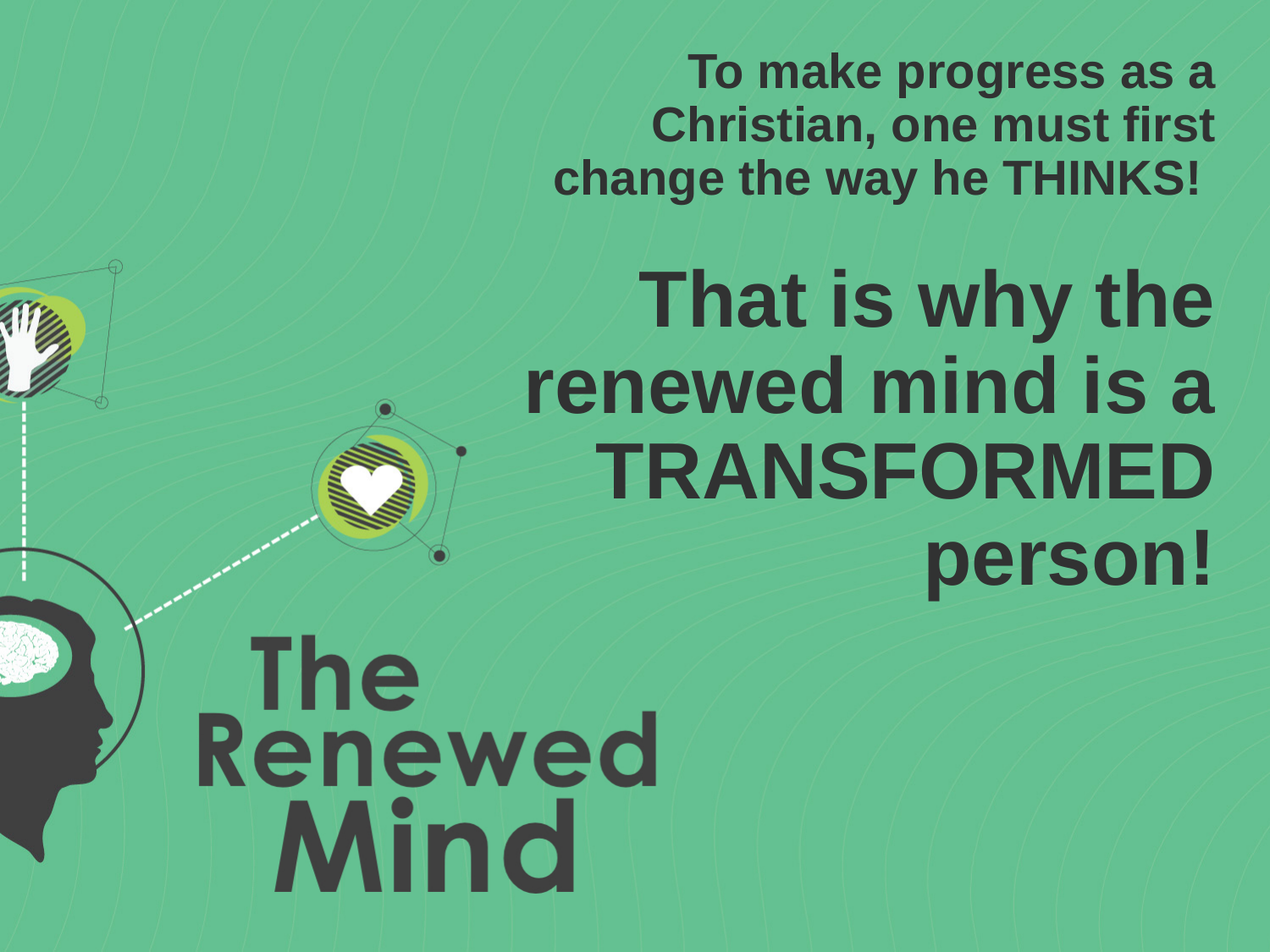

To make progress as a Christian, one must first change the way he THINKS!

That is why the renewed mind is a TRANSFORMED person!